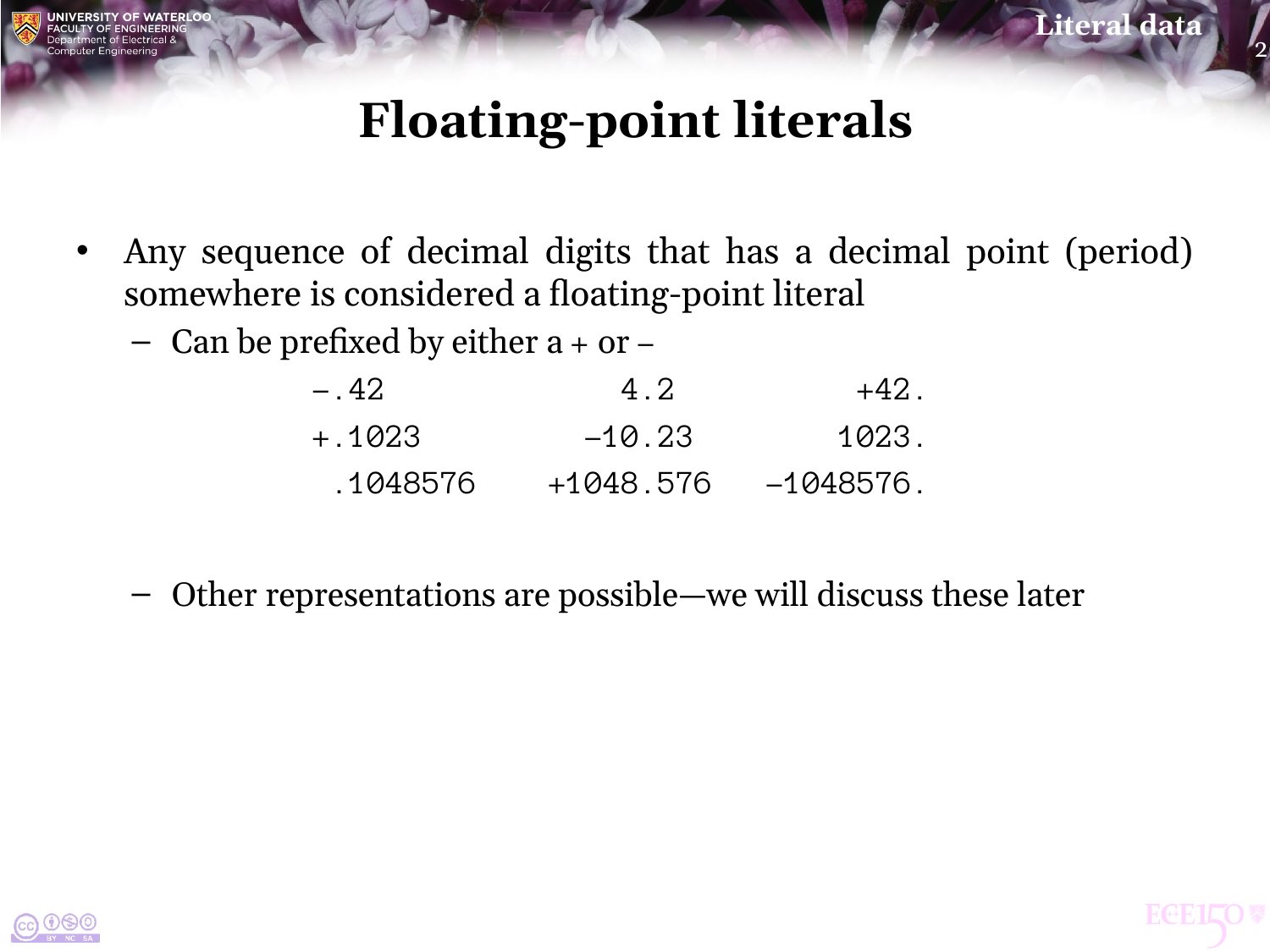

# Floating-point literals
Any sequence of decimal digits that has a decimal point (period) somewhere is considered a floating-point literal
Can be prefixed by either a + or -
	   -.42	      4.2	     +42.
	   +.1023	    -10.23	    1023.
	    .1048576	  +1048.576	-1048576.

Other representations are possible—we will discuss these later